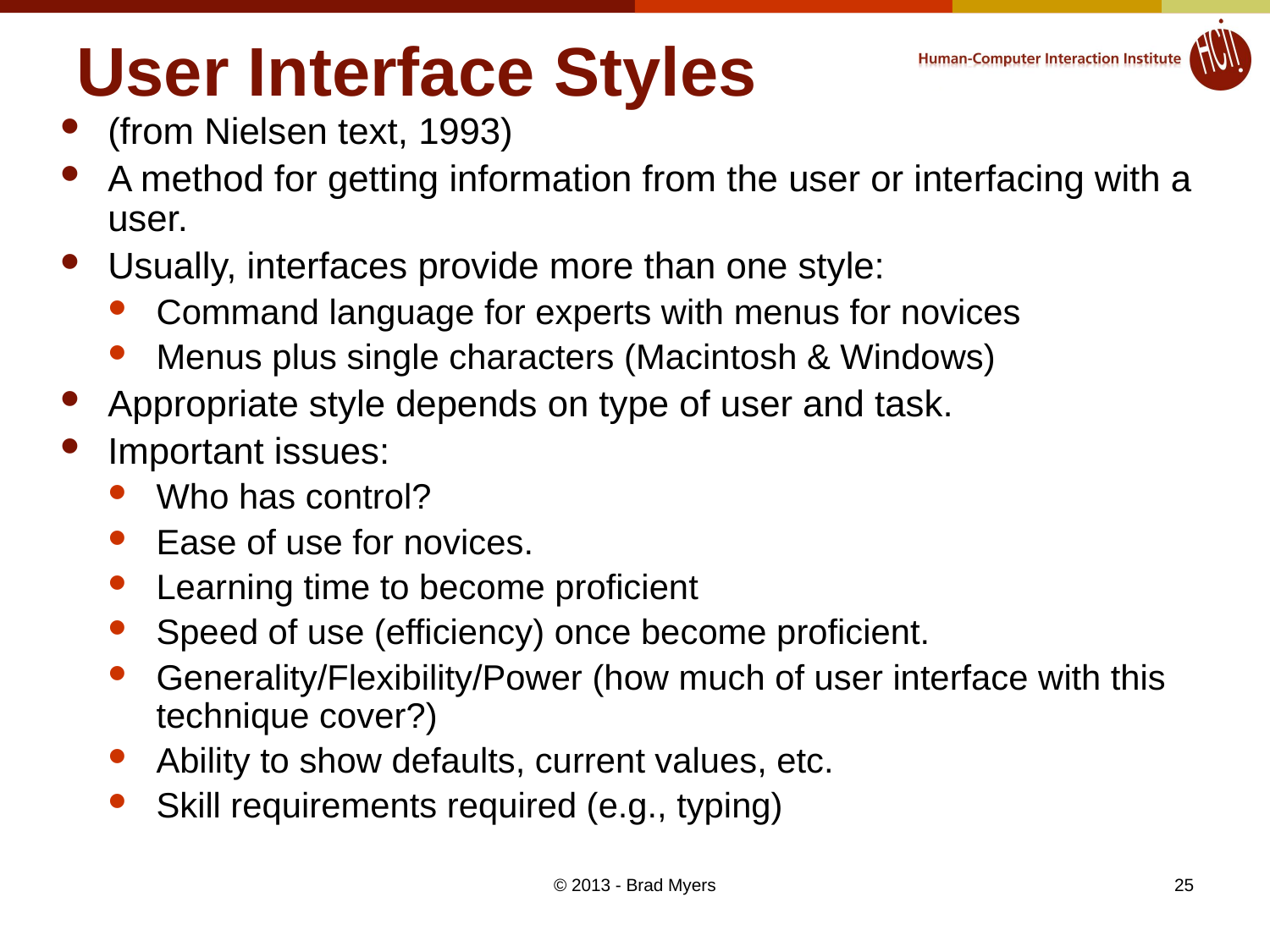

# User Interface Styles
(from Nielsen text, 1993)
A method for getting information from the user or interfacing with a user.
Usually, interfaces provide more than one style:
Command language for experts with menus for novices
Menus plus single characters (Macintosh & Windows)
Appropriate style depends on type of user and task.
Important issues:
Who has control?
Ease of use for novices.
Learning time to become proficient
Speed of use (efficiency) once become proficient.
Generality/Flexibility/Power (how much of user interface with this technique cover?)
Ability to show defaults, current values, etc.
Skill requirements required (e.g., typing)
© 2013 - Brad Myers
25